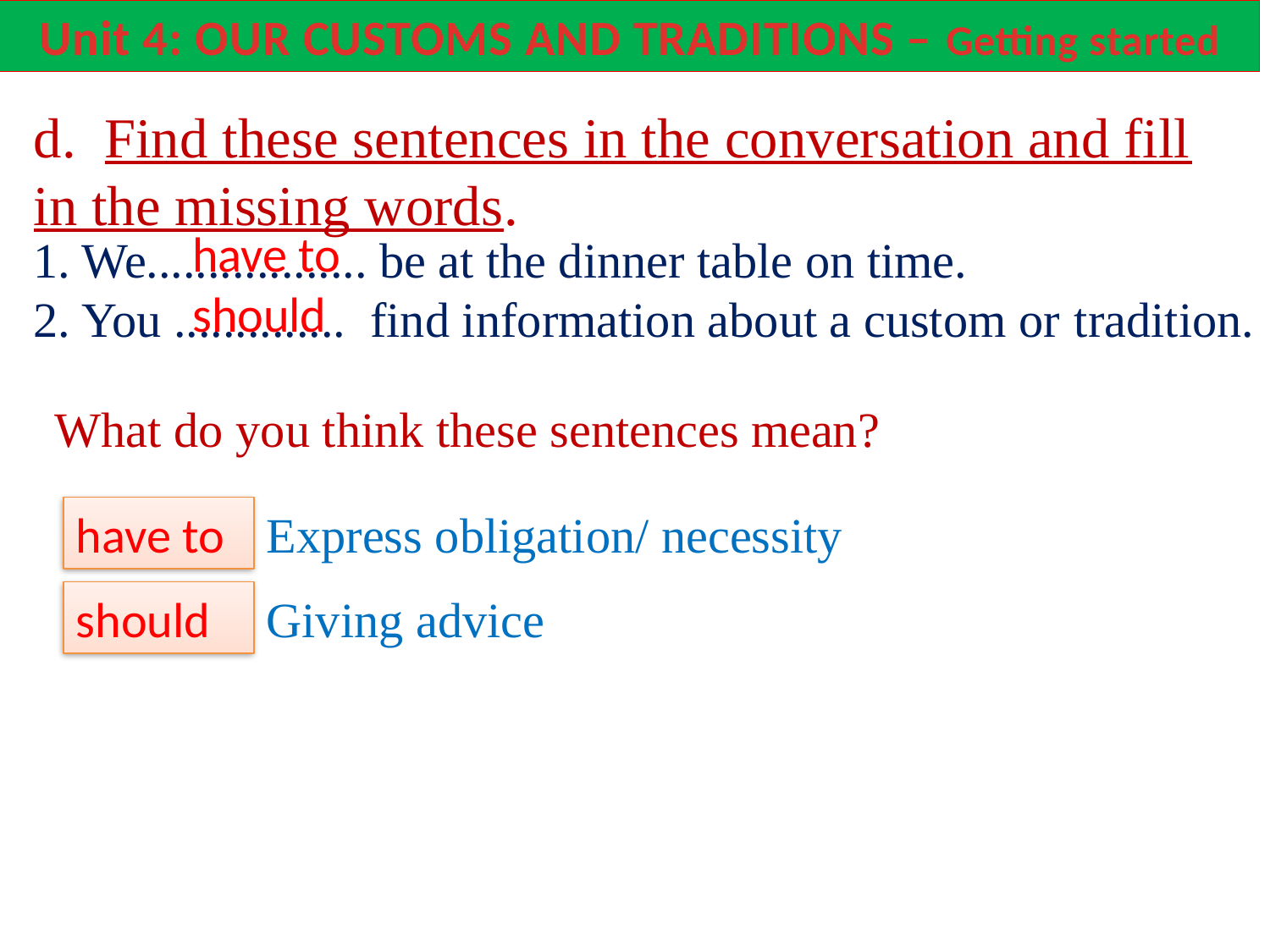

Unit 4: OUR CUSTOMS AND TRADITIONS – Getting started
d.  Find these sentences in the conversation and fill in the missing words.
have to
1. We	.................. be at the dinner table on time.
2. You ..............  find information about a custom or  tradition.

should
What do you think these sentences mean?
have to
Express obligation/ necessity
should
Giving advice